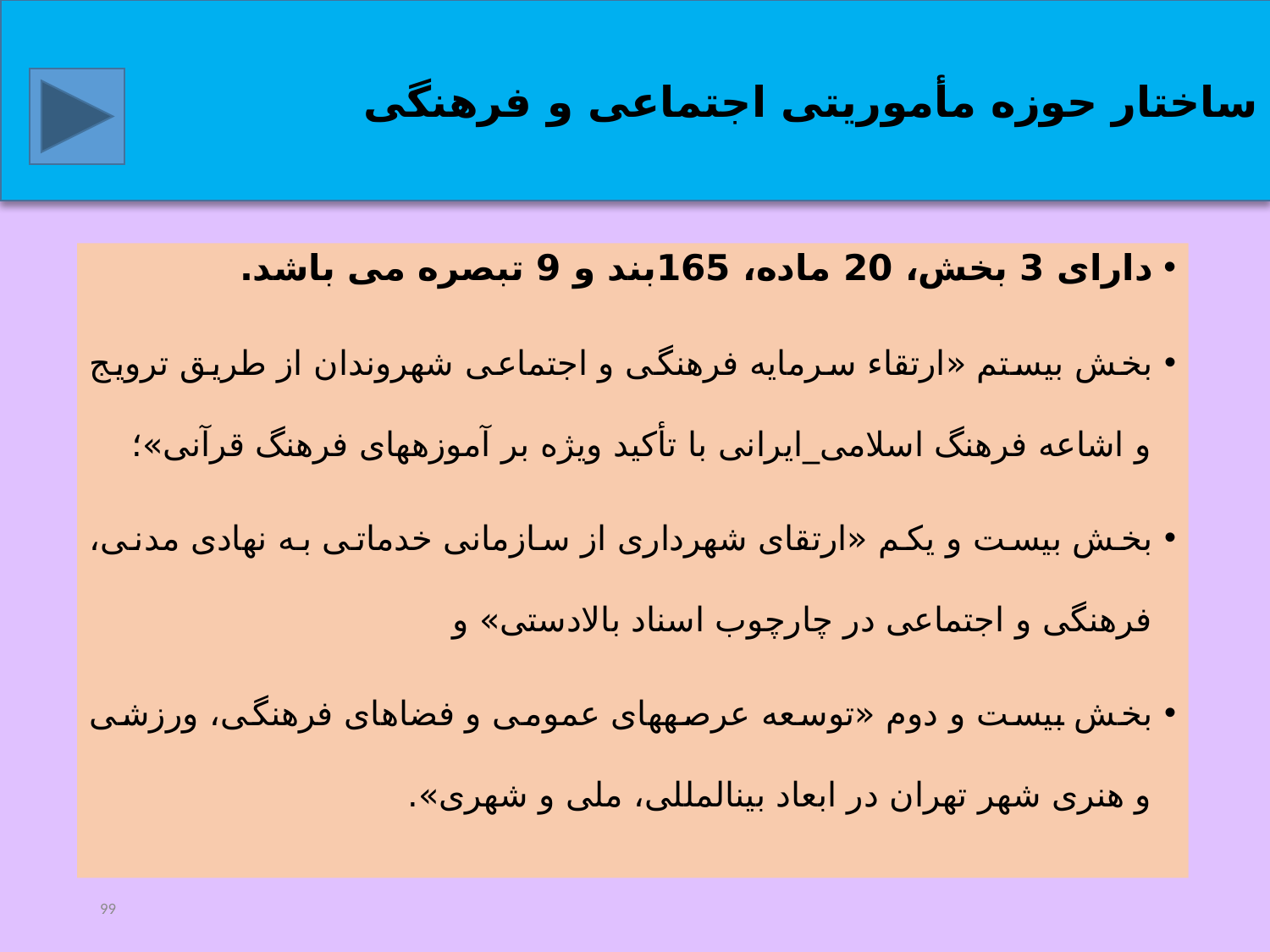

ساختار حوزه مأموریتی اجتماعی و فرهنگی
فصل ششم: حوزه مأموریتی اجتماعی و فرهنگی

دارای 3 بخش، 20 ماده، 165بند و 9 تبصره می باشد.
بخش بیستم «ارتقاء سرمایه فرهنگی­ و اجتماعی شهروندان از طریق ترویج و اشاعه فرهنگ اسلامی‏_ایرانی با تأکید ویژه بر آموزه‏های فرهنگ قرآنی»؛
بخش بیست و یکم «ارتقای شهرداری از سازمانی خدماتی به نهادی مدنی، فرهنگی و اجتماعی در چارچوب اسناد بالادستی» و
بخش بیست و دوم «توسعه عرصه‏های عمومی و فضاهای فرهنگی، ورزشی و هنری شهر تهران در ابعاد بین‏المللی‏، ملی و شهری».

99